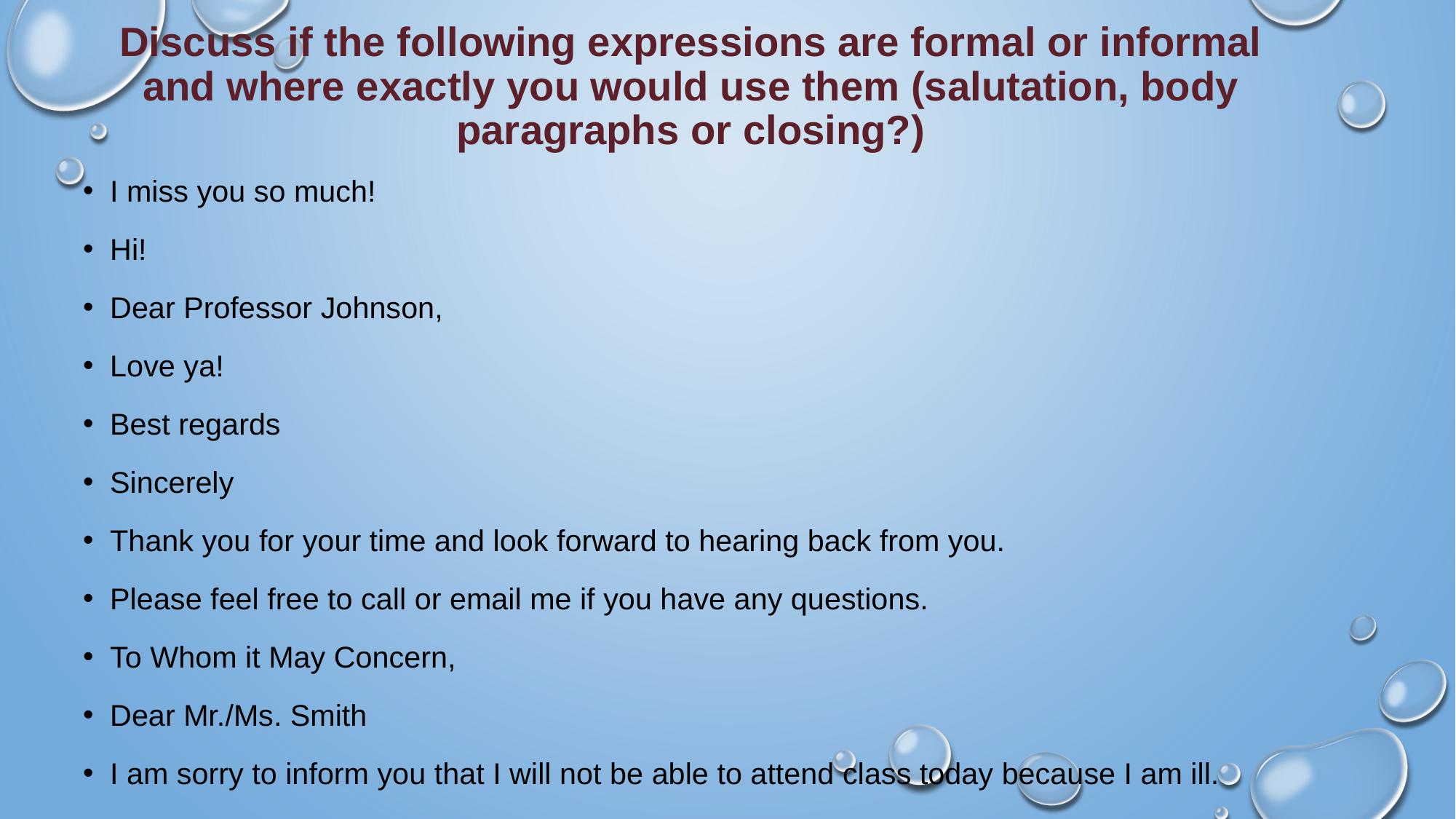

# Discuss if the following expressions are formal or informal and where exactly you would use them (salutation, body paragraphs or closing?)
I miss you so much!
Hi!
Dear Professor Johnson,
Love ya!
Best regards
Sincerely
Thank you for your time and look forward to hearing back from you.
Please feel free to call or email me if you have any questions.
To Whom it May Concern,
Dear Mr./Ms. Smith
I am sorry to inform you that I will not be able to attend class today because I am ill.